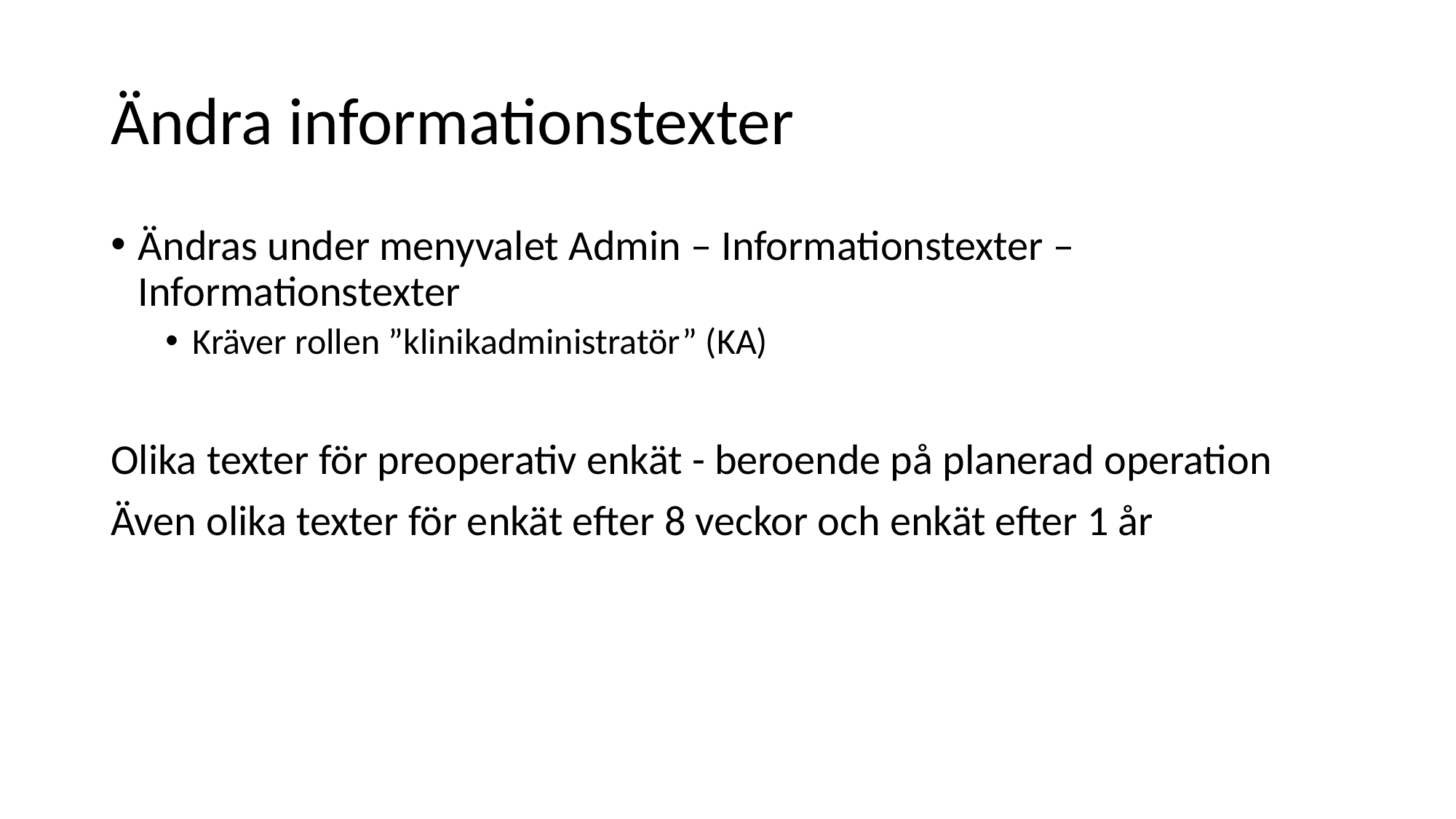

# Ändra informationstexter
Ändras under menyvalet Admin – Informationstexter – Informationstexter
Kräver rollen ”klinikadministratör” (KA)

Olika texter för preoperativ enkät - beroende på planerad operation
Även olika texter för enkät efter 8 veckor och enkät efter 1 år